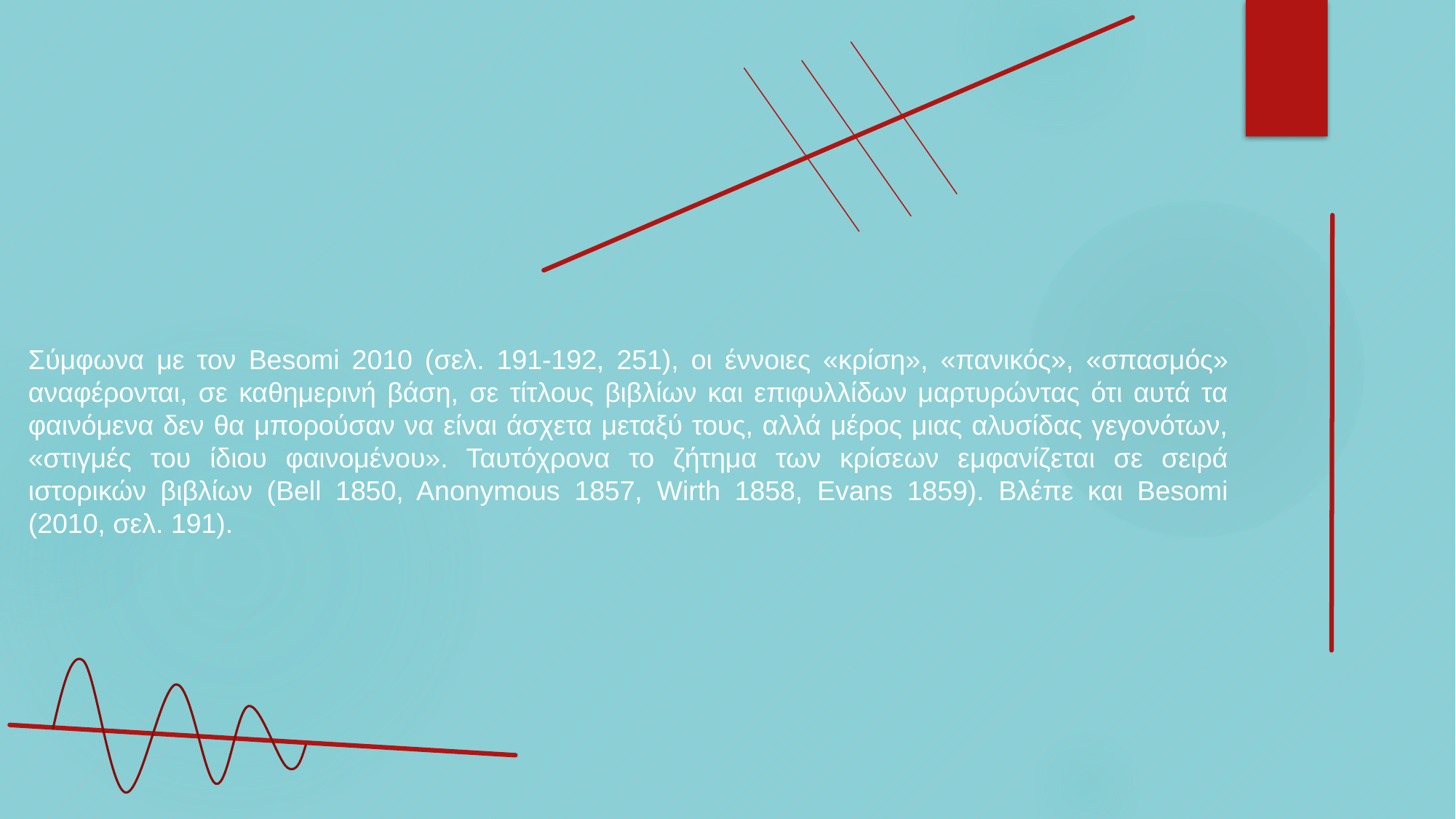

Σύμφωνα με τον Besomi 2010 (σελ. 191-192, 251), οι έννοιες «κρίση», «πανικός», «σπασμός» αναφέρονται, σε καθημερινή βάση, σε τίτλους βιβλίων και επιφυλλίδων μαρτυρώντας ότι αυτά τα φαινόμενα δεν θα μπορούσαν να είναι άσχετα μεταξύ τους, αλλά μέρος μιας αλυσίδας γεγονότων, «στιγμές του ίδιου φαινομένου». Ταυτόχρονα το ζήτημα των κρίσεων εμφανίζεται σε σειρά ιστορικών βιβλίων (Bell 1850, Anonymous 1857, Wirth 1858, Evans 1859). Βλέπε και Besomi (2010, σελ. 191).